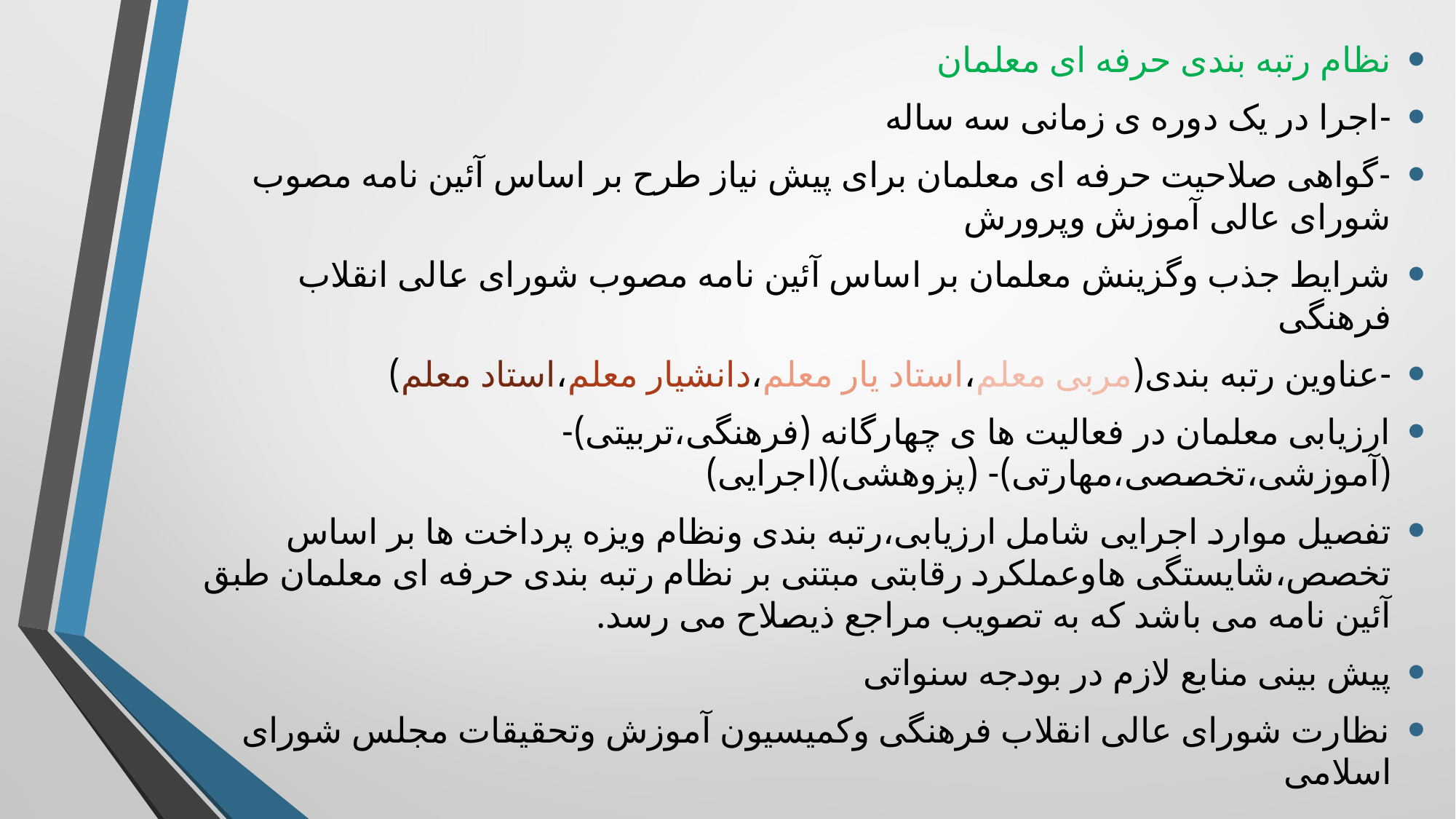

نظام رتبه بندی حرفه ای معلمان
-اجرا در یک دوره ی زمانی سه ساله
-گواهی صلاحیت حرفه ای معلمان برای پیش نیاز طرح بر اساس آئین نامه مصوب شورای عالی آموزش وپرورش
شرایط جذب وگزینش معلمان بر اساس آئین نامه مصوب شورای عالی انقلاب فرهنگی
-عناوین رتبه بندی(مربی معلم،استاد یار معلم،دانشیار معلم،استاد معلم)
ارزیابی معلمان در فعالیت ها ی چهارگانه (فرهنگی،تربیتی)-(آموزشی،تخصصی،مهارتی)- (	پزوهشی)(اجرایی)
تفصیل موارد اجرایی شامل ارزیابی،رتبه بندی ونظام ویزه پرداخت ها بر اساس تخصص،شایستگی هاوعملکرد رقابتی مبتنی بر نظام رتبه بندی حرفه ای معلمان طبق آئین نامه می باشد که به تصویب مراجع ذیصلاح می رسد.
پیش بینی منابع لازم در بودجه سنواتی
نظارت شورای عالی انقلاب فرهنگی وکمیسیون آموزش وتحقیقات مجلس شورای اسلامی
#